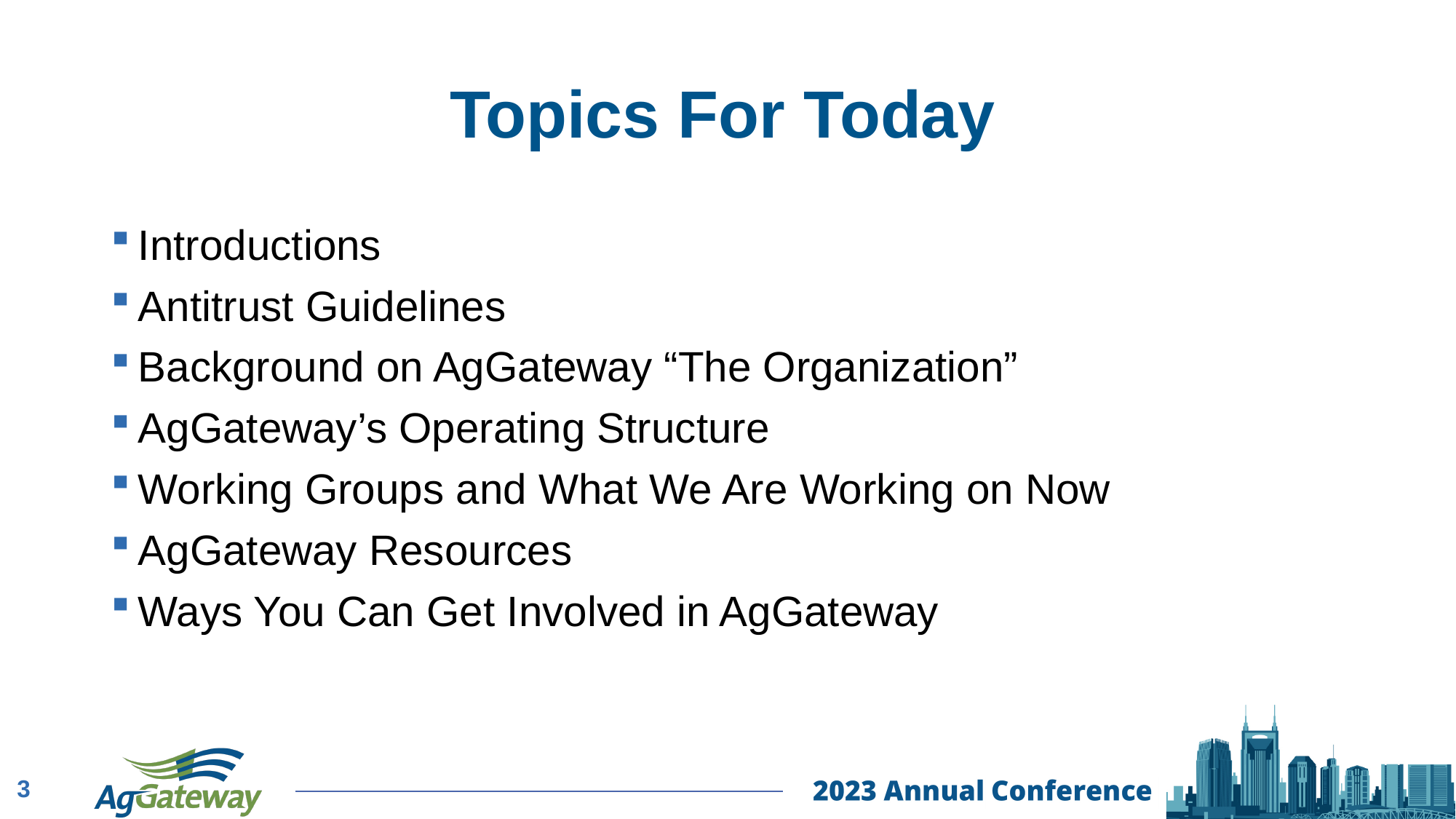

# Topics For Today
Introductions
Antitrust Guidelines
Background on AgGateway “The Organization”
AgGateway’s Operating Structure
Working Groups and What We Are Working on Now
AgGateway Resources
Ways You Can Get Involved in AgGateway
3